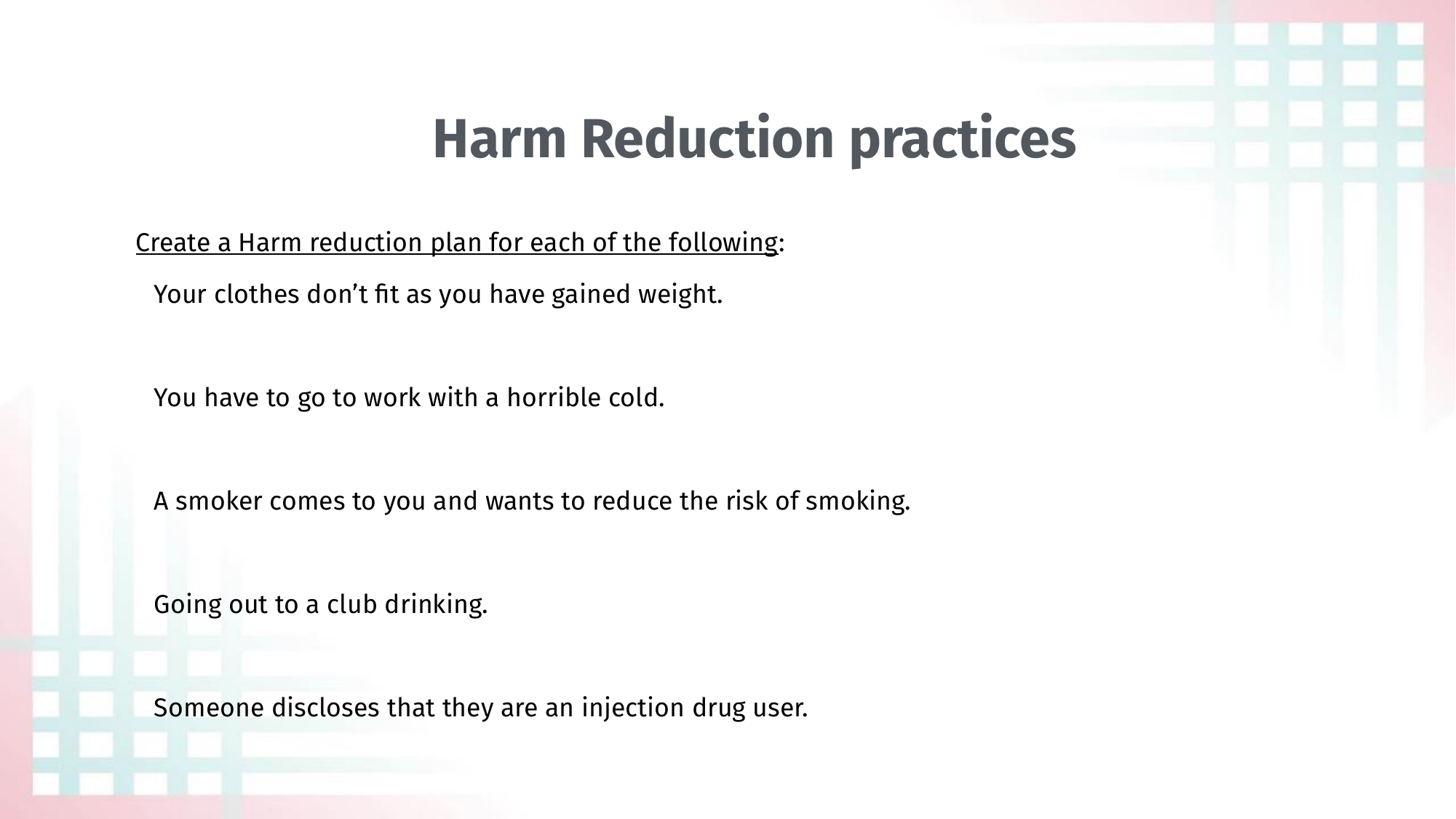

# Harm Reduction practices
Create a Harm reduction plan for each of the following:
Your clothes don’t fit as you have gained weight.

You have to go to work with a horrible cold.

A smoker comes to you and wants to reduce the risk of smoking.

Going out to a club drinking.

Someone discloses that they are an injection drug user.